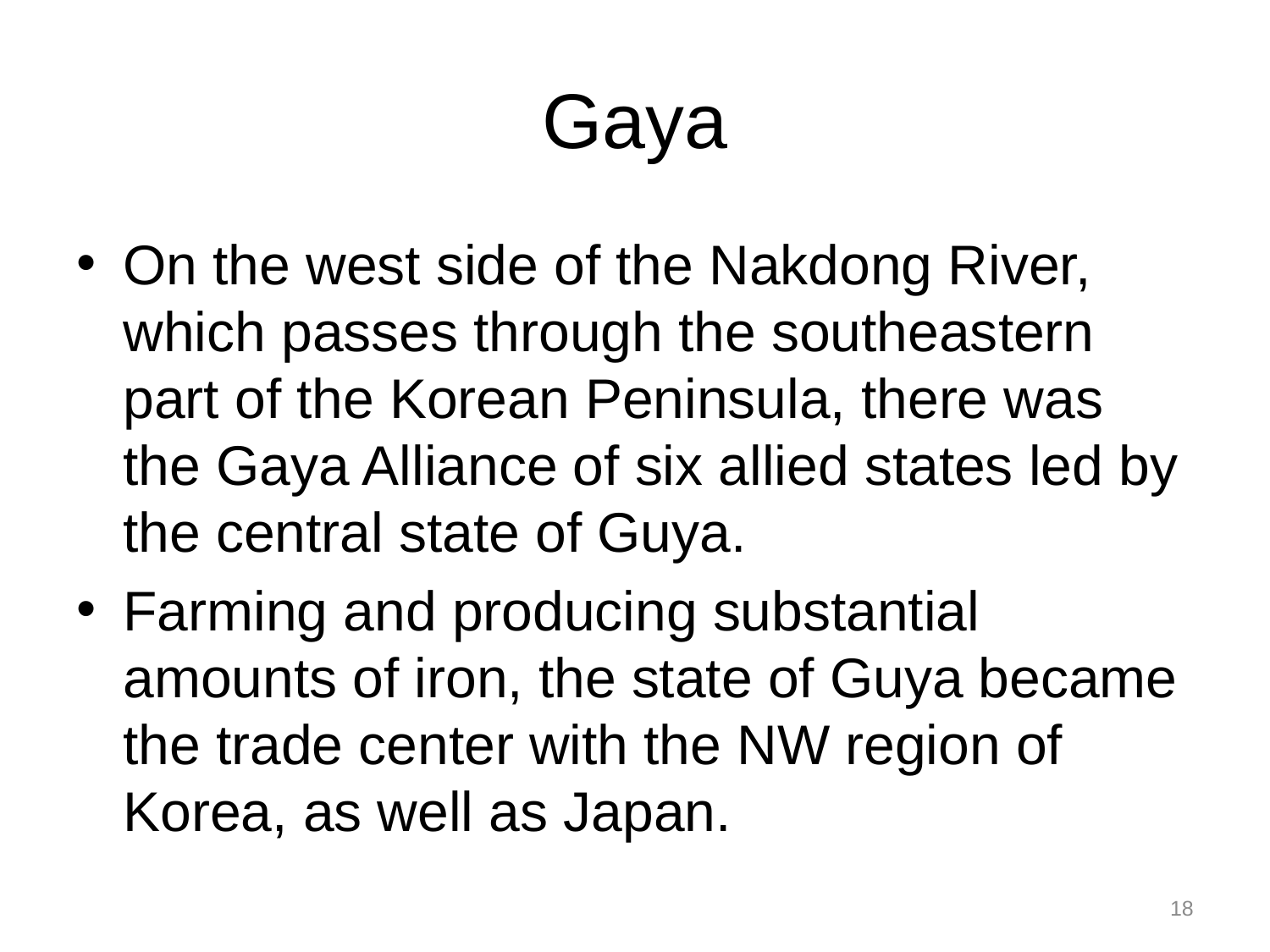

# Gaya
On the west side of the Nakdong River, which passes through the southeastern part of the Korean Peninsula, there was the Gaya Alliance of six allied states led by the central state of Guya.
Farming and producing substantial amounts of iron, the state of Guya became the trade center with the NW region of Korea, as well as Japan.
18